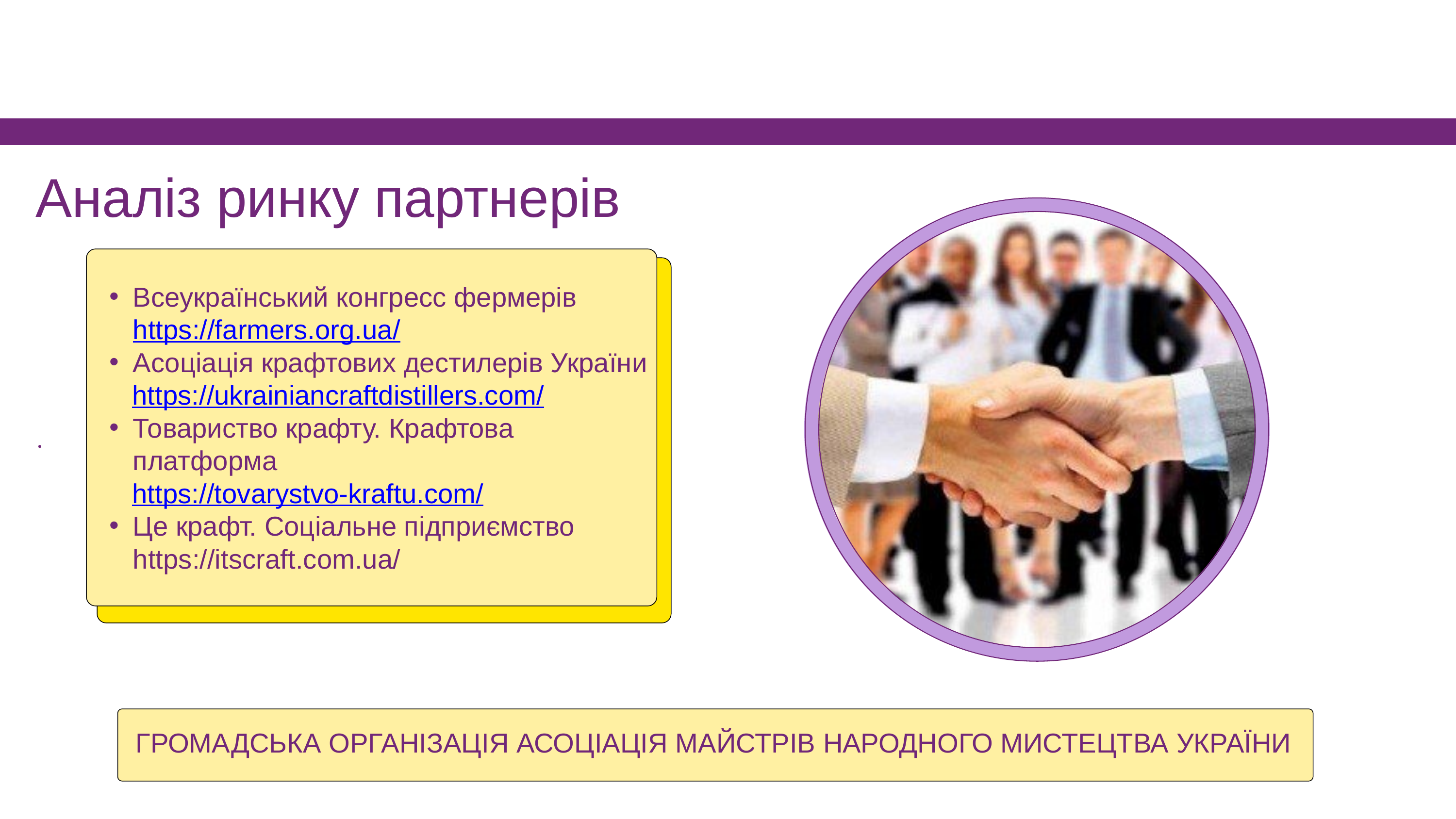

Аналіз ринку партнерів

Всеукраїнський конгресс фермерів https://farmers.org.ua/
Асоціація крафтових дестилерів України
      https://ukrainiancraftdistillers.com/
Товариство крафту. Крафтова платформа
      https://tovarystvo-kraftu.com/
Це крафт. Соціальне підприємство https://itscraft.com.ua/

.

ГРОМАДСЬКА ОРГАНІЗАЦІЯ АСОЦІАЦІЯ МАЙСТРІВ НАРОДНОГО МИСТЕЦТВА УКРАЇНИ